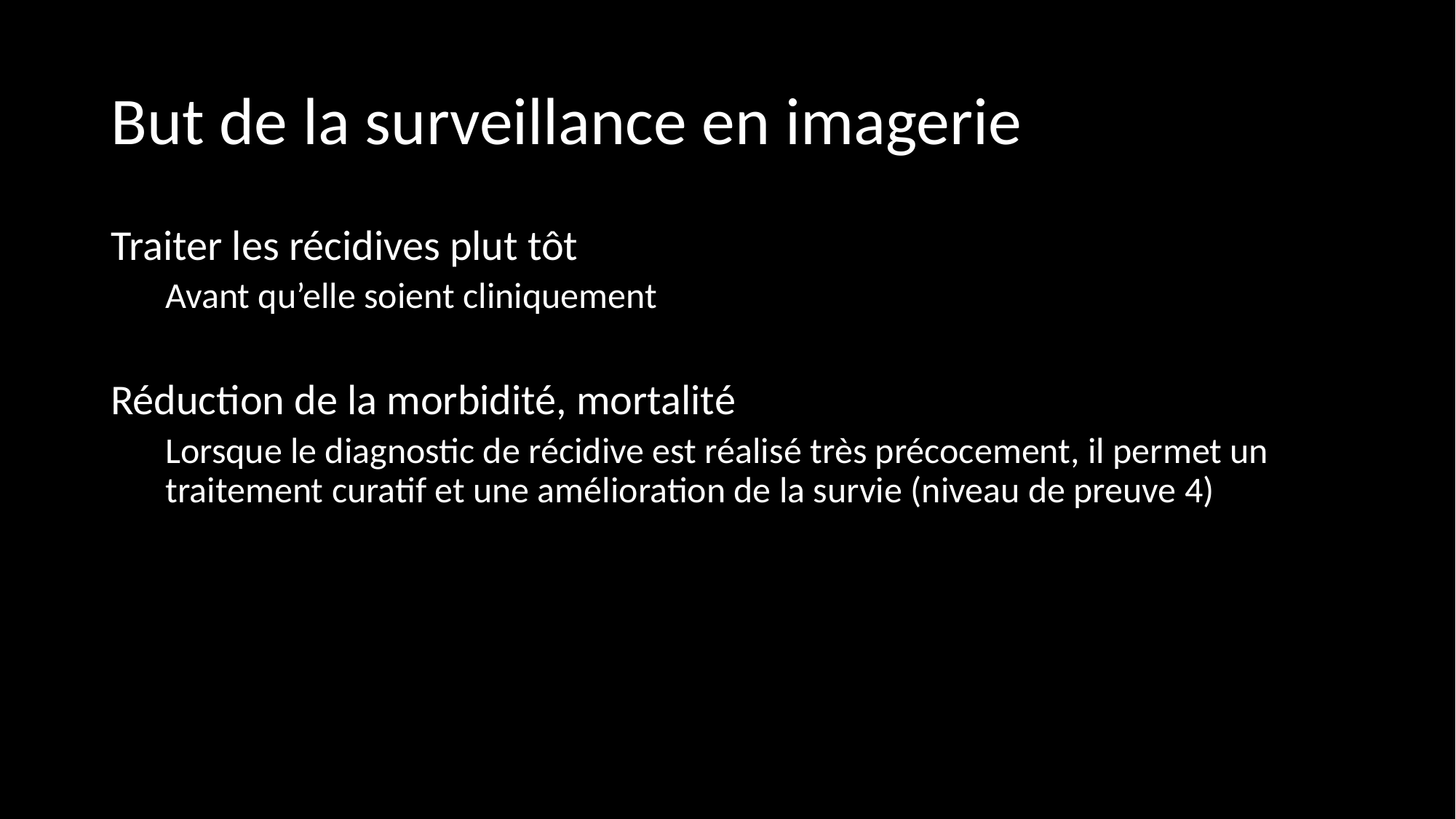

# But de la surveillance en imagerie
Traiter les récidives plut tôt
Avant qu’elle soient cliniquement

Réduction de la morbidité, mortalité
Lorsque le diagnostic de récidive est réalisé très précocement, il permet un traitement curatif et une amélioration de la survie (niveau de preuve 4)